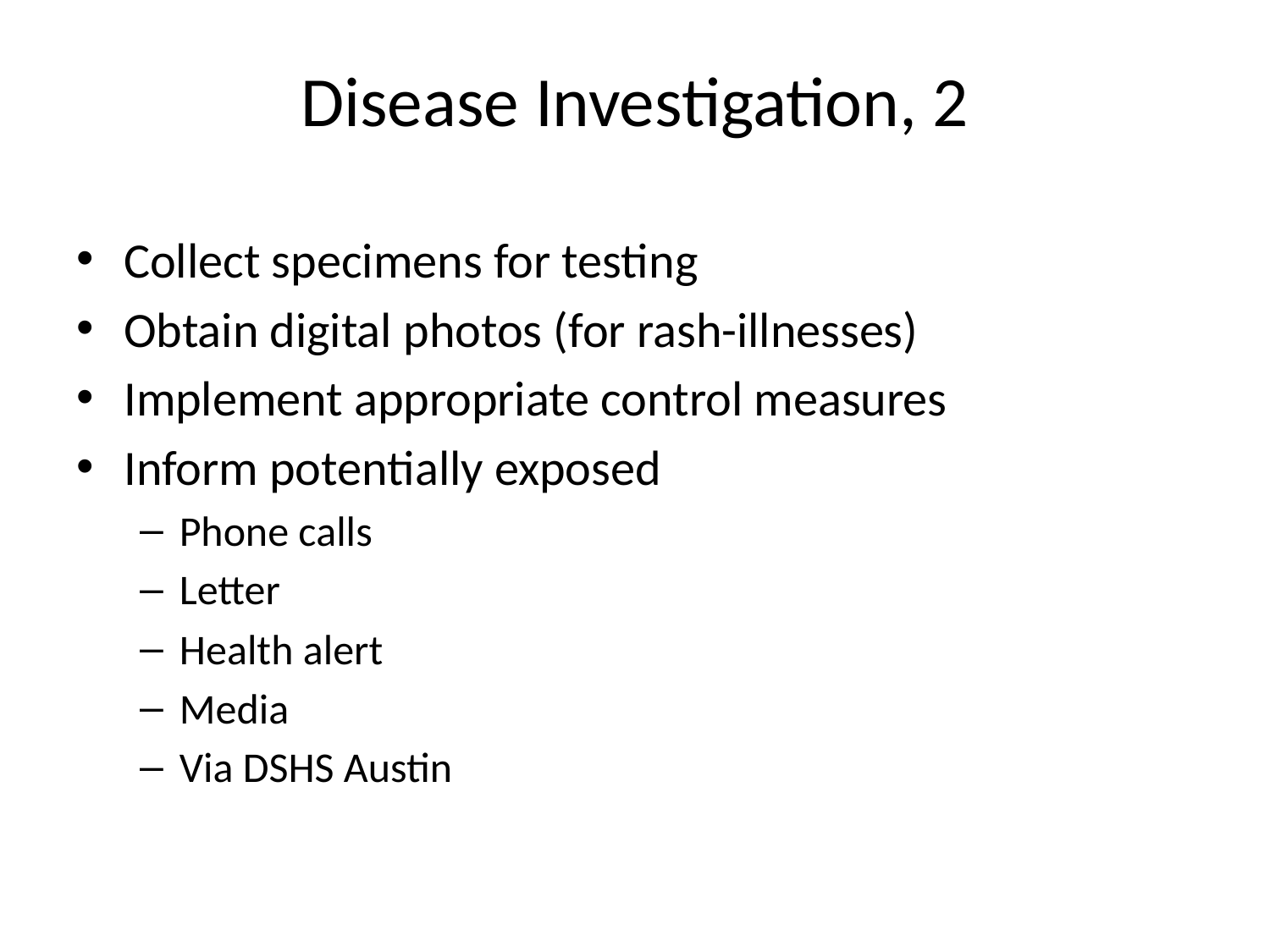

# Disease Investigation, 2
Collect specimens for testing
Obtain digital photos (for rash-illnesses)
Implement appropriate control measures
Inform potentially exposed
Phone calls
Letter
Health alert
Media
Via DSHS Austin